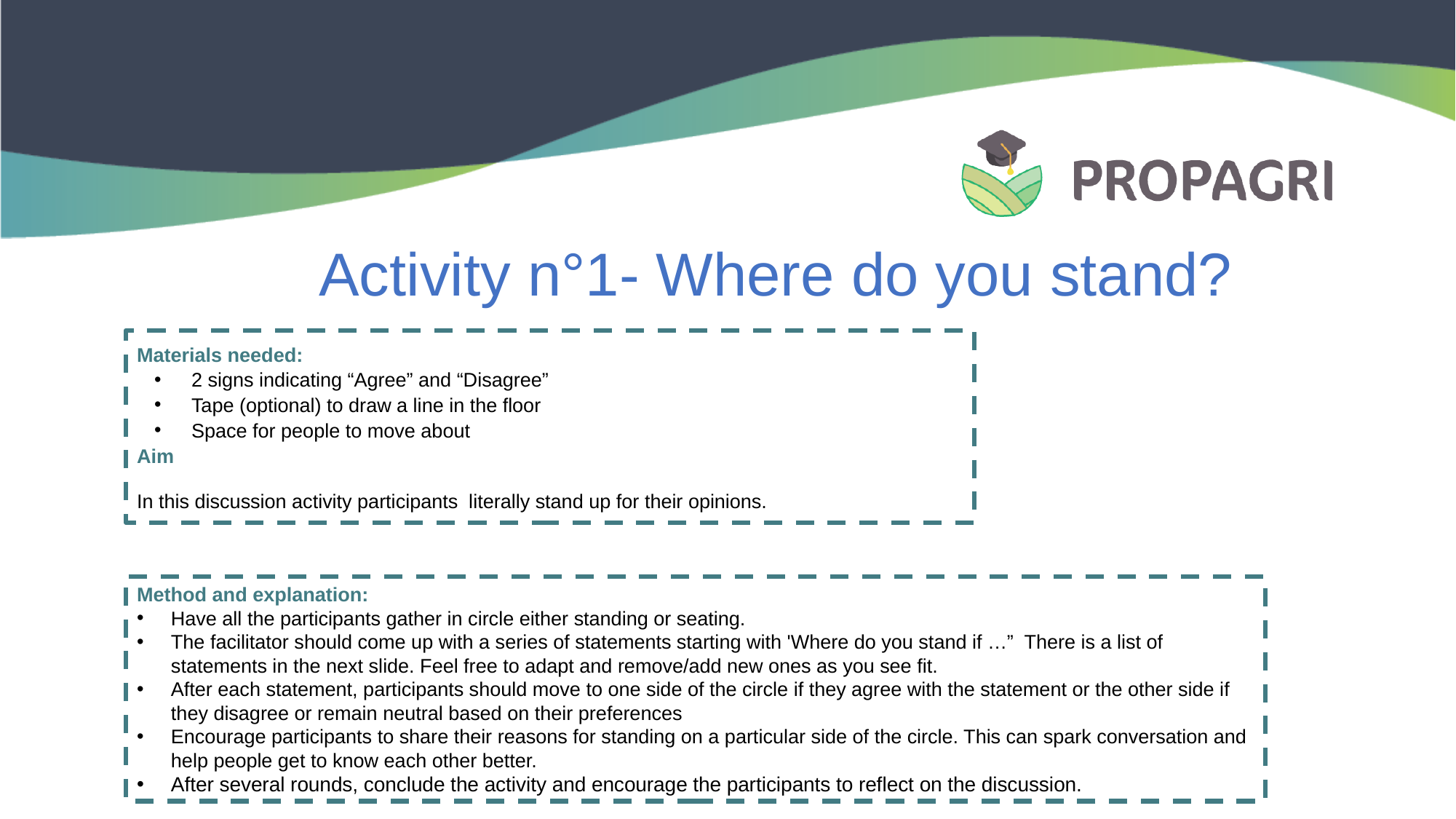

# Activity n°1- Where do you stand?

Materials needed:
2 signs indicating “Agree” and “Disagree”
Tape (optional) to draw a line in the floor
Space for people to move about
Aim
In this discussion activity participants  literally stand up for their opinions.
Method and explanation:
Have all the participants gather in circle either standing or seating.
The facilitator should come up with a series of statements starting with 'Where do you stand if …”  There is a list of statements in the next slide. Feel free to adapt and remove/add new ones as you see fit.
After each statement, participants should move to one side of the circle if they agree with the statement or the other side if they disagree or remain neutral based on their preferences
Encourage participants to share their reasons for standing on a particular side of the circle. This can spark conversation and help people get to know each other better.
After several rounds, conclude the activity and encourage the participants to reflect on the discussion.